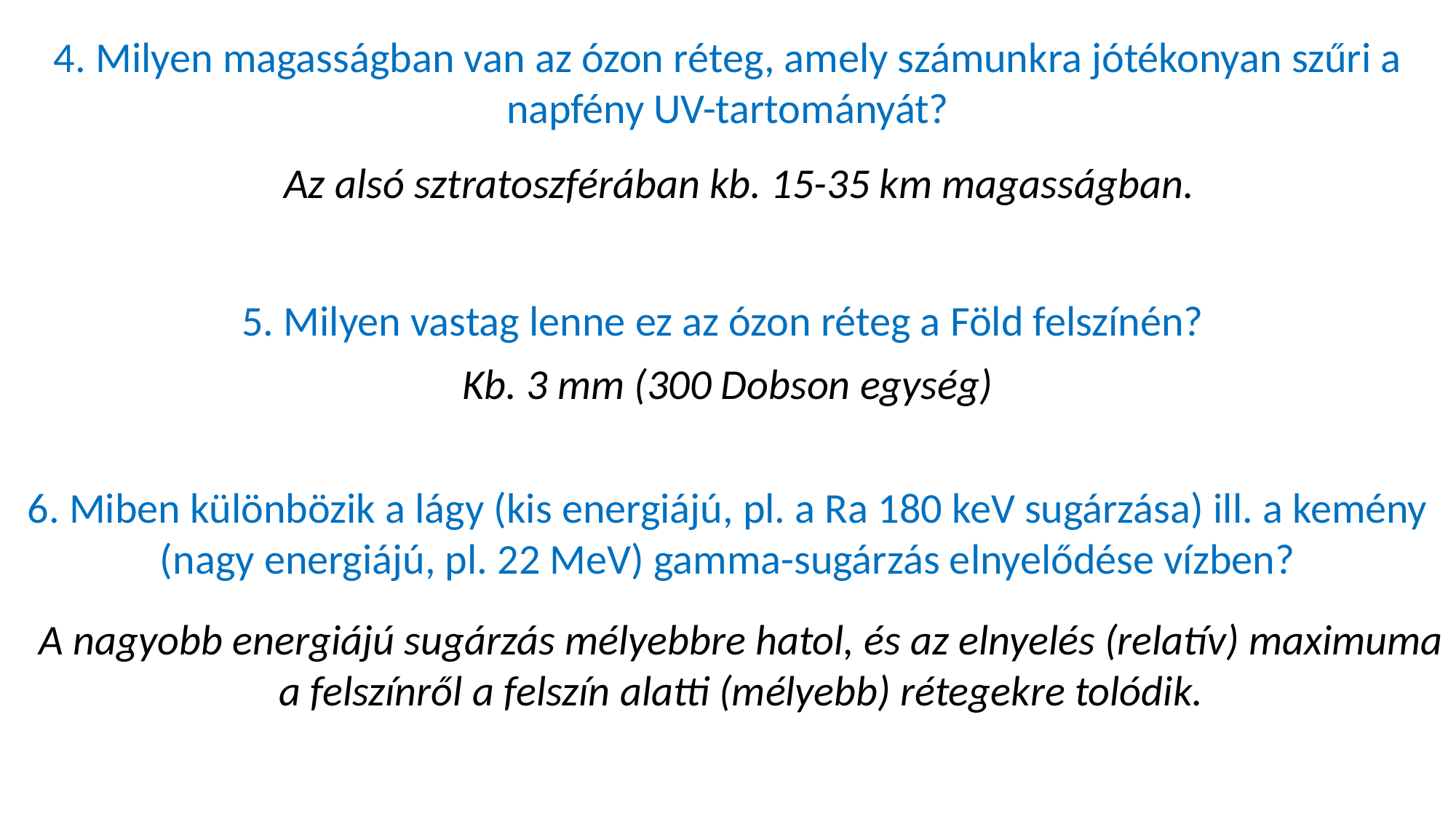

4. Milyen magasságban van az ózon réteg, amely számunkra jótékonyan szűri a napfény UV-tartományát?
Az alsó sztratoszférában kb. 15-35 km magasságban.
5. Milyen vastag lenne ez az ózon réteg a Föld felszínén?
Kb. 3 mm (300 Dobson egység)
6. Miben különbözik a lágy (kis energiájú, pl. a Ra 180 keV sugárzása) ill. a kemény (nagy energiájú, pl. 22 MeV) gamma-sugárzás elnyelődése vízben?
A nagyobb energiájú sugárzás mélyebbre hatol, és az elnyelés (relatív) maximuma a felszínről a felszín alatti (mélyebb) rétegekre tolódik.